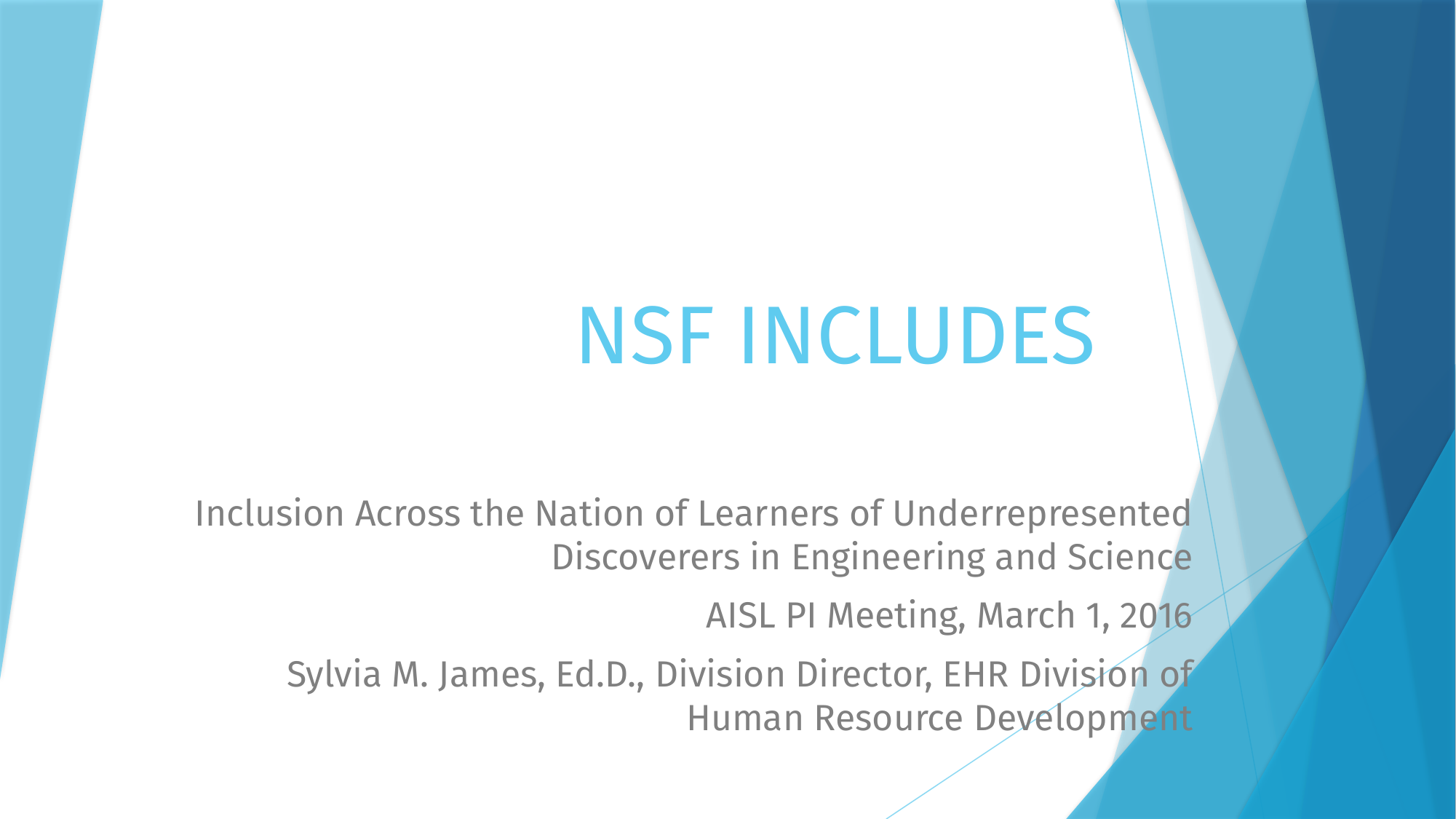

# NSF INCLUDES
Inclusion Across the Nation of Learners of Underrepresented Discoverers in Engineering and Science
AISL PI Meeting, March 1, 2016
Sylvia M. James, Ed.D., Division Director, EHR Division of Human Resource Development